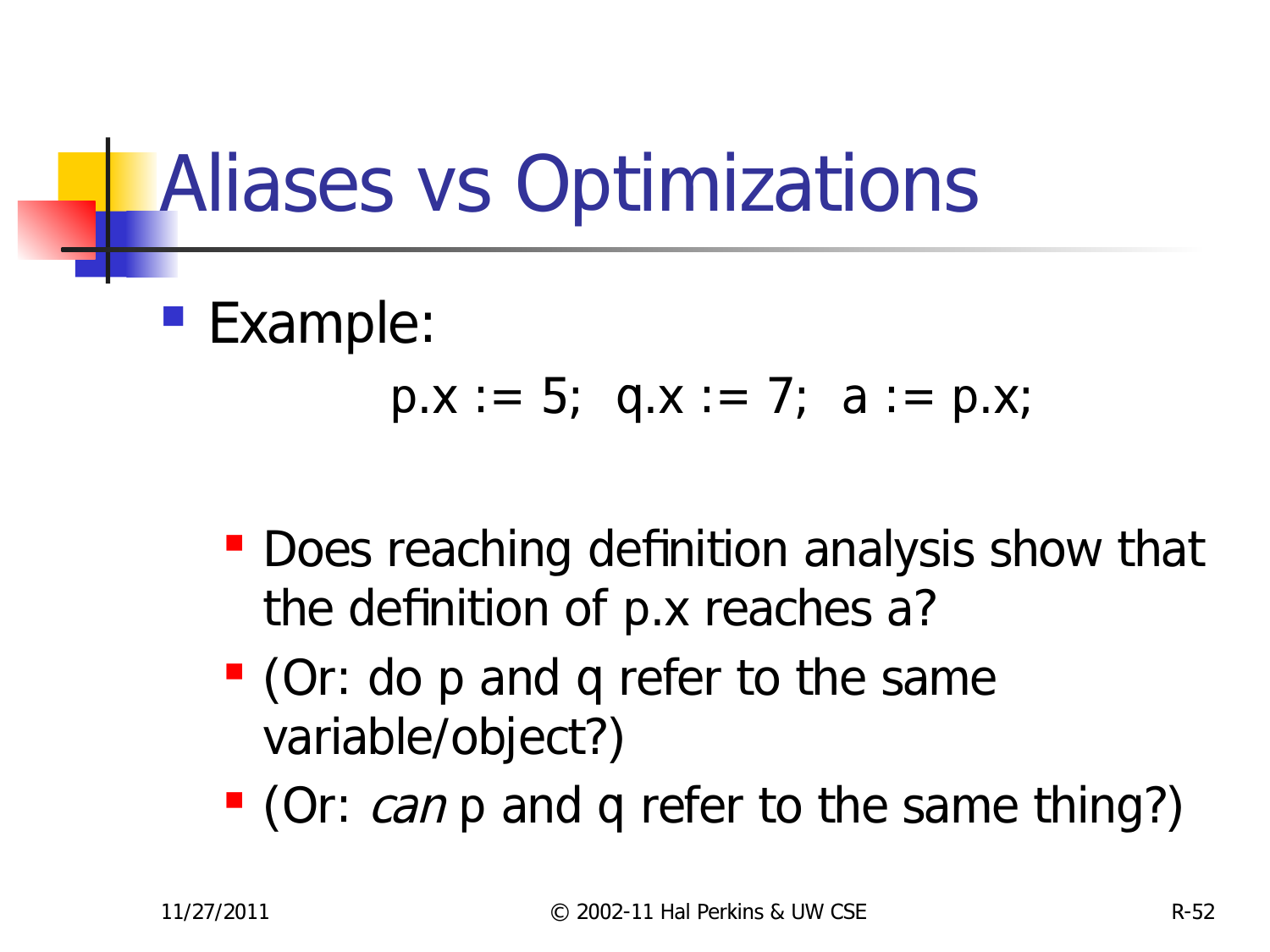

# Aliases vs Optimizations
Example:
		p.x := 5;  q.x := 7;  a := p.x;

Does reaching definition analysis show that the definition of p.x reaches a?
(Or: do p and q refer to the same variable/object?)
(Or: can p and q refer to the same thing?)
11/27/2011
© 2002-11 Hal Perkins & UW CSE
R-52